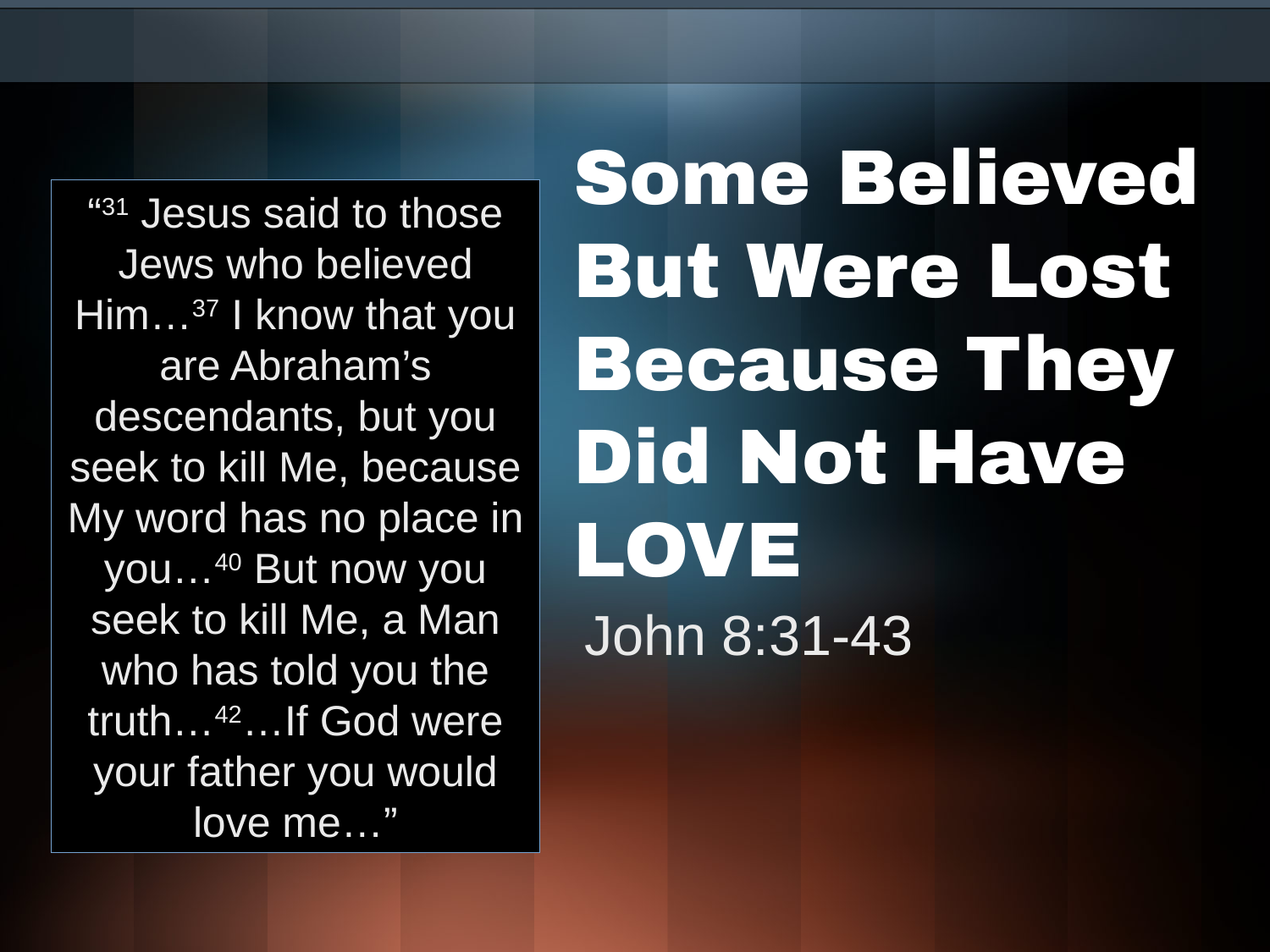

“31 Jesus said to those Jews who believed Him…37 I know that you are Abraham’s descendants, but you seek to kill Me, because My word has no place in you…40 But now you seek to kill Me, a Man who has told you the truth…42…If God were your father you would love me…”
# Some Believed But Were Lost Because They Did Not Have LOVE
John 8:31-43